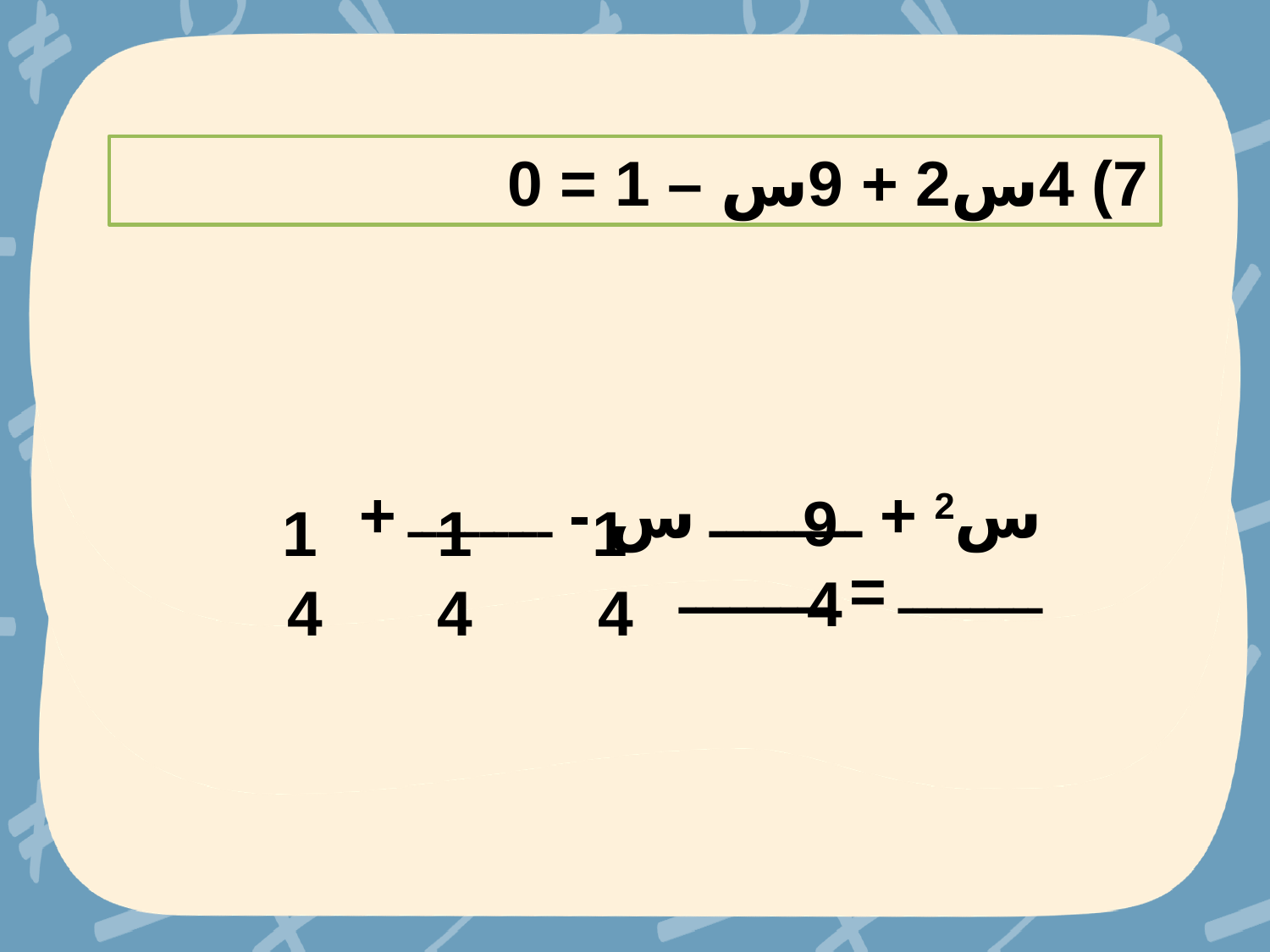

7) 4س2 + 9س – 1 = 0
9
1
1
1
س2 + ـــــــــ س - ــــــــــ +  ــــــــــ = ـــــــــ
4
4
4
4